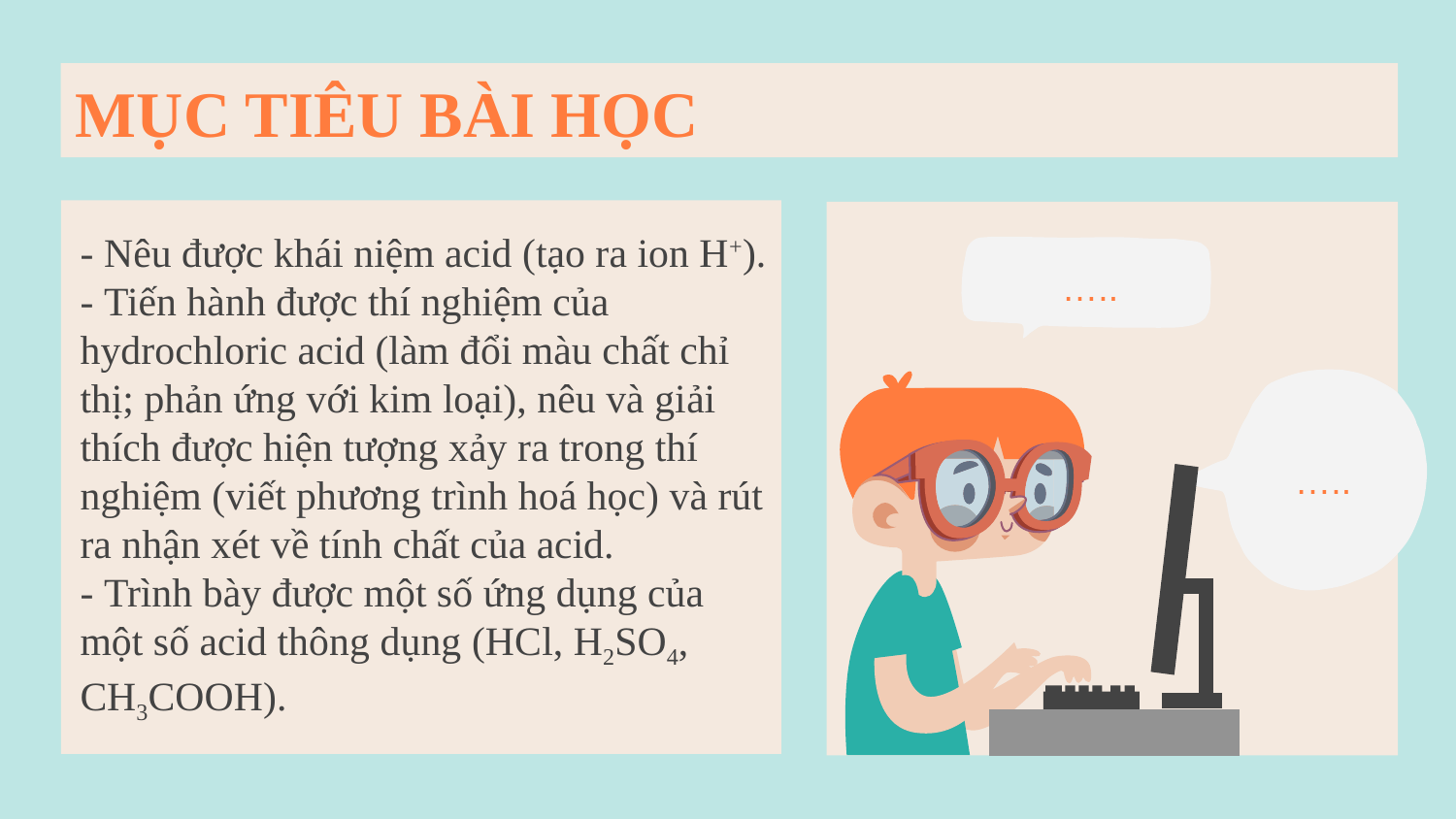

# MỤC TIÊU BÀI HỌC
- Nêu được khái niệm acid (tạo ra ion H+).
- Tiến hành được thí nghiệm của hydrochloric acid (làm đổi màu chất chỉ thị; phản ứng với kim loại), nêu và giải thích được hiện tượng xảy ra trong thí nghiệm (viết phương trình hoá học) và rút ra nhận xét về tính chất của acid.
- Trình bày được một số ứng dụng của một số acid thông dụng (HCl, H2SO4, CH3COOH).

…..

…..